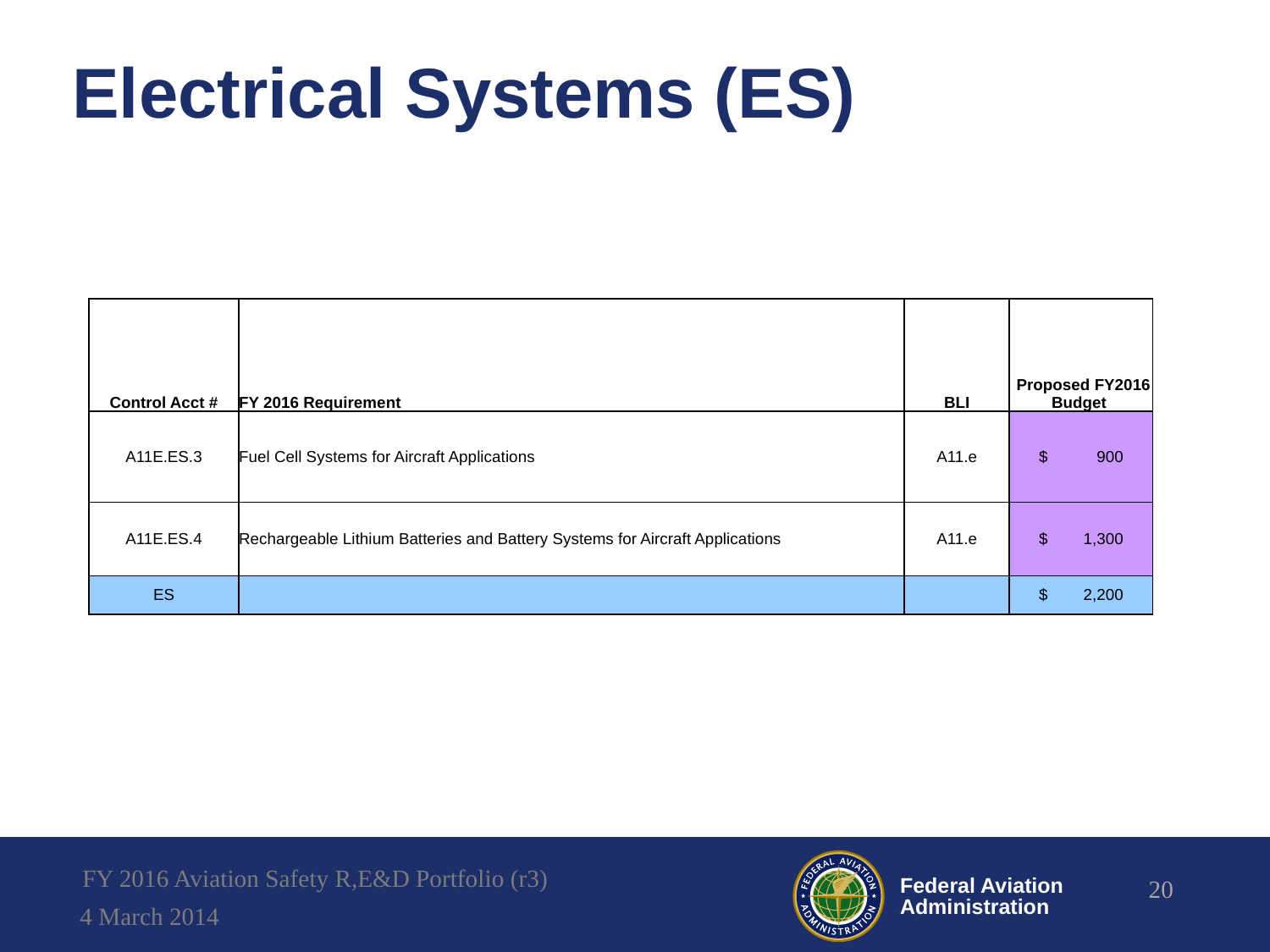

# Electrical Systems (ES)
| Control Acct # | FY 2016 Requirement | BLI | Proposed FY2016 Budget |
| --- | --- | --- | --- |
| A11E.ES.3 | Fuel Cell Systems for Aircraft Applications | A11.e | $ 900 |
| A11E.ES.4 | Rechargeable Lithium Batteries and Battery Systems for Aircraft Applications | A11.e | $ 1,300 |
| ES |  |  | $ 2,200 |
FY 2016 Aviation Safety R,E&D Portfolio (r3)
20
4 March 2014